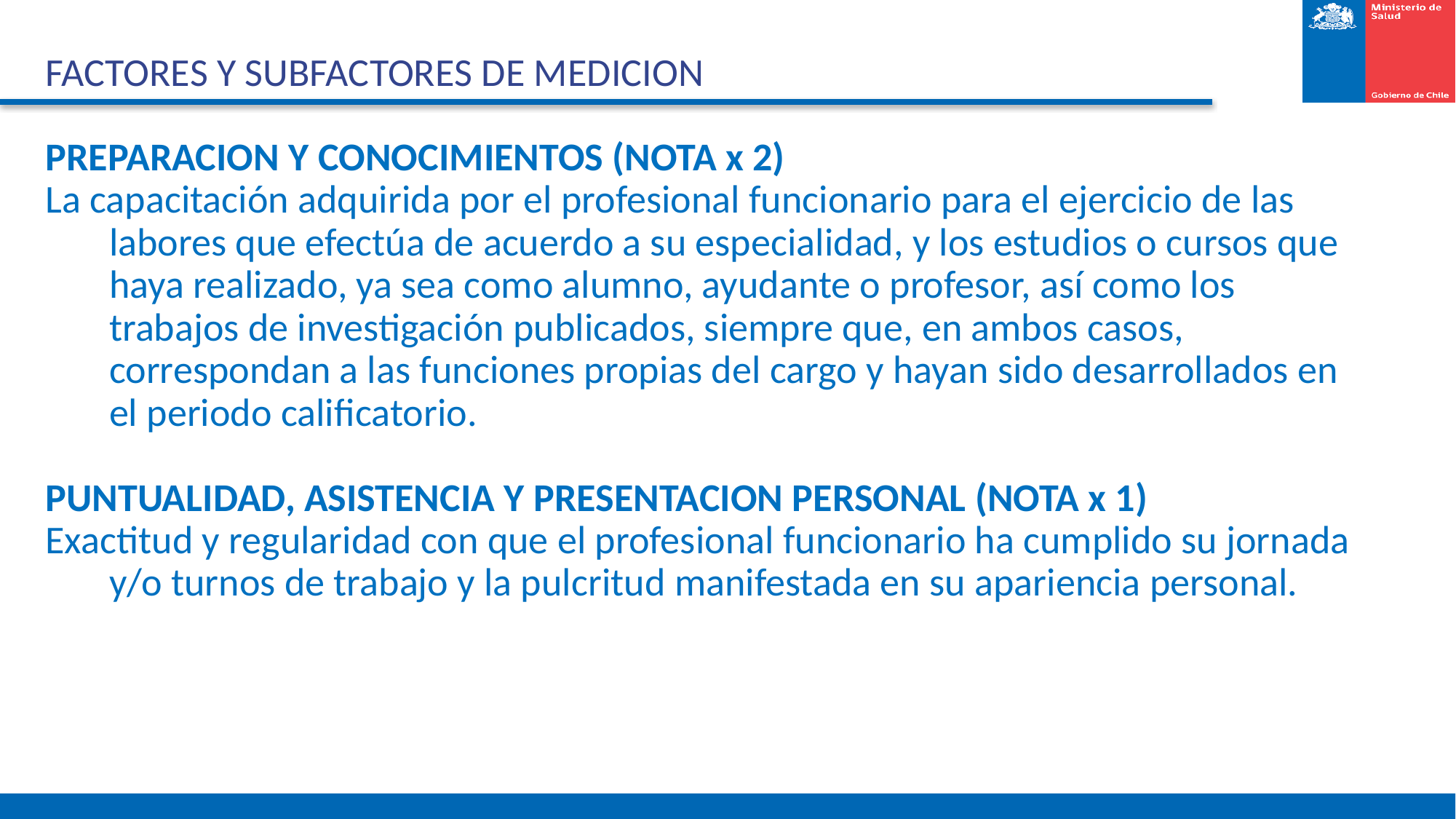

FACTORES Y SUBFACTORES DE MEDICION
PREPARACION Y CONOCIMIENTOS (NOTA x 2)
La capacitación adquirida por el profesional funcionario para el ejercicio de las labores que efectúa de acuerdo a su especialidad, y los estudios o cursos que haya realizado, ya sea como alumno, ayudante o profesor, así como los trabajos de investigación publicados, siempre que, en ambos casos, correspondan a las funciones propias del cargo y hayan sido desarrollados en el periodo calificatorio.

PUNTUALIDAD, ASISTENCIA Y PRESENTACION PERSONAL (NOTA x 1)
Exactitud y regularidad con que el profesional funcionario ha cumplido su jornada y/o turnos de trabajo y la pulcritud manifestada en su apariencia personal.